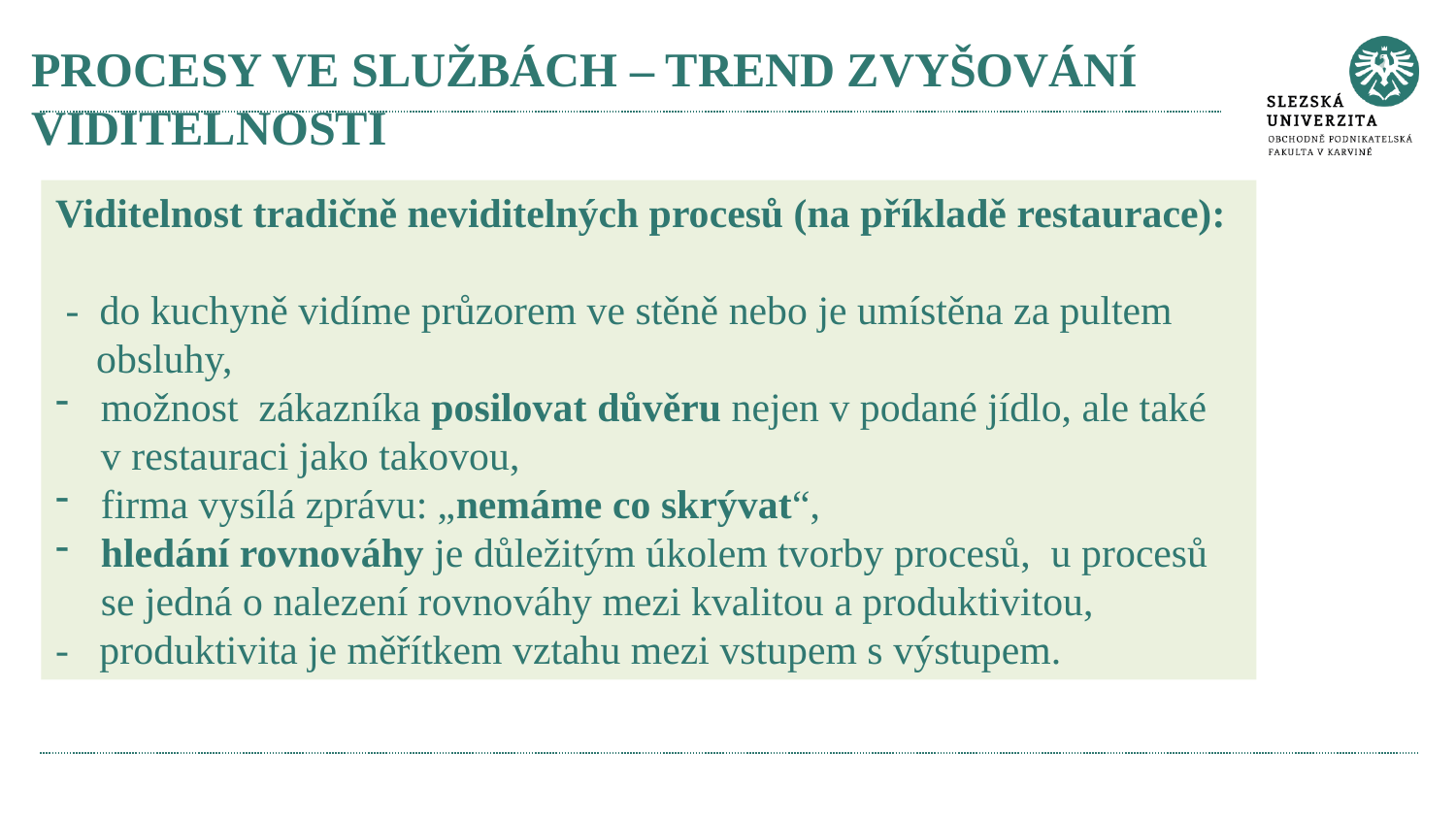

# Procesy ve službách – trend zvyšování viditelnosti
Viditelnost tradičně neviditelných procesů (na příkladě restaurace):

 -  do kuchyně vidíme průzorem ve stěně nebo je umístěna za pultem
    obsluhy,
možnost  zákazníka posilovat důvěru nejen v podané jídlo, ale také v restauraci jako takovou,
firma vysílá zprávu: „nemáme co skrývat“,
hledání rovnováhy je důležitým úkolem tvorby procesů,  u procesů se jedná o nalezení rovnováhy mezi kvalitou a produktivitou,
-   produktivita je měřítkem vztahu mezi vstupem s výstupem.